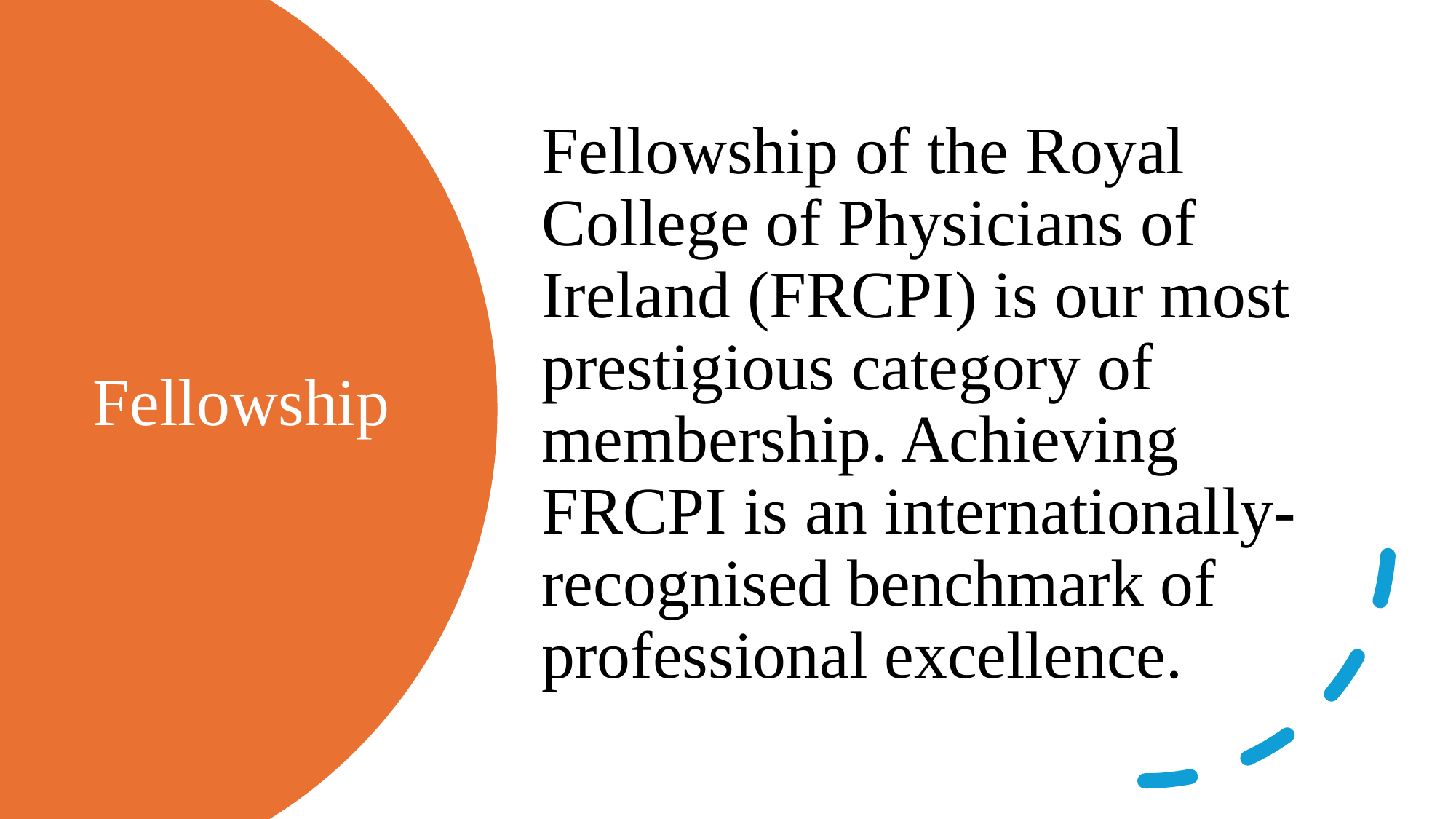

Fellowship of the Royal College of Physicians of Ireland (FRCPI) is our most prestigious category of membership. Achieving FRCPI is an internationally-recognised benchmark of professional excellence.
# Fellowship